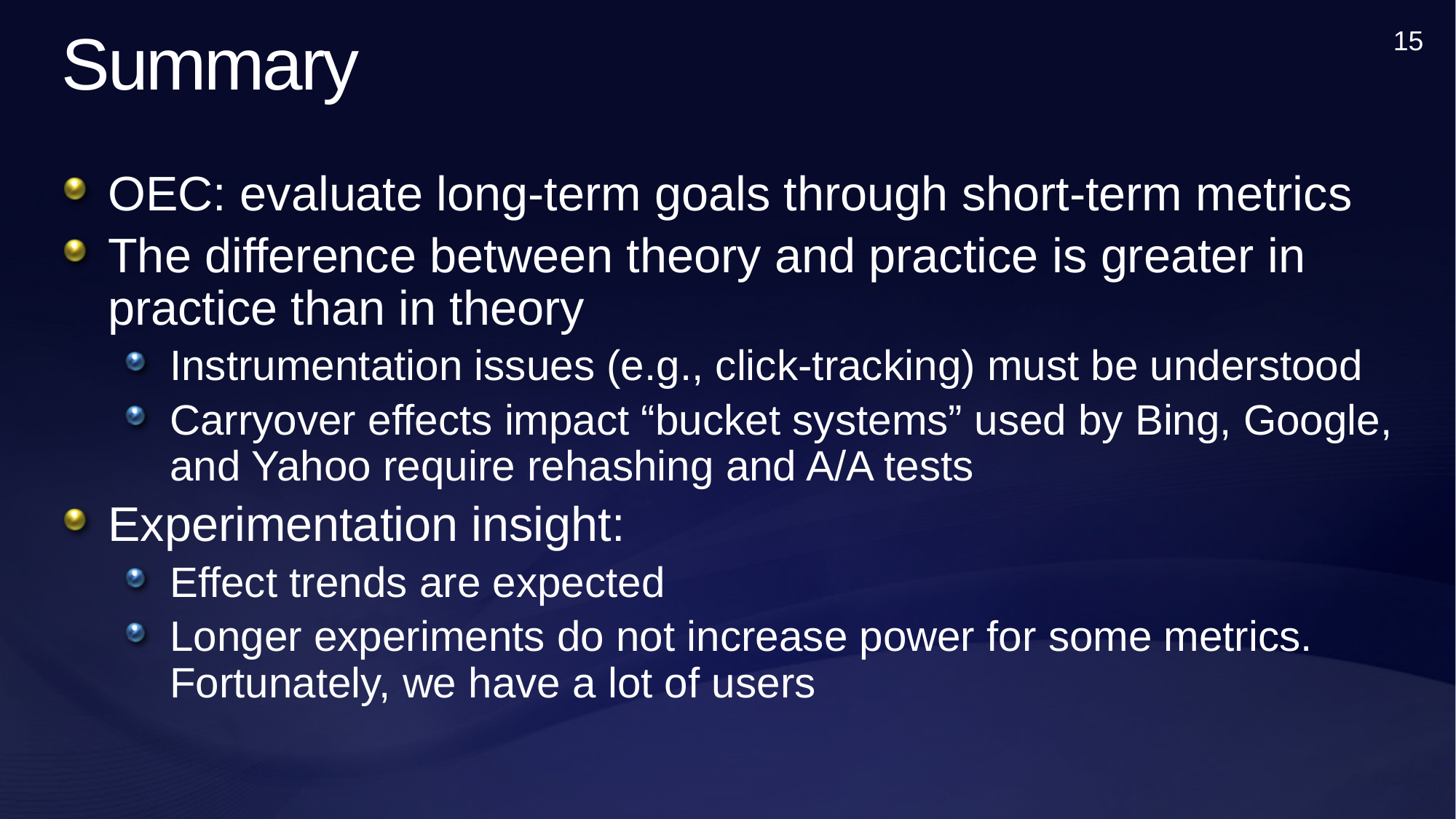

# Summary
OEC: evaluate long-term goals through short-term metrics
The difference between theory and practice is greater in practice than in theory
Instrumentation issues (e.g., click-tracking) must be understood
Carryover effects impact “bucket systems” used by Bing, Google, and Yahoo require rehashing and A/A tests
Experimentation insight:
Effect trends are expected
Longer experiments do not increase power for some metrics.
Fortunately, we have a lot of users